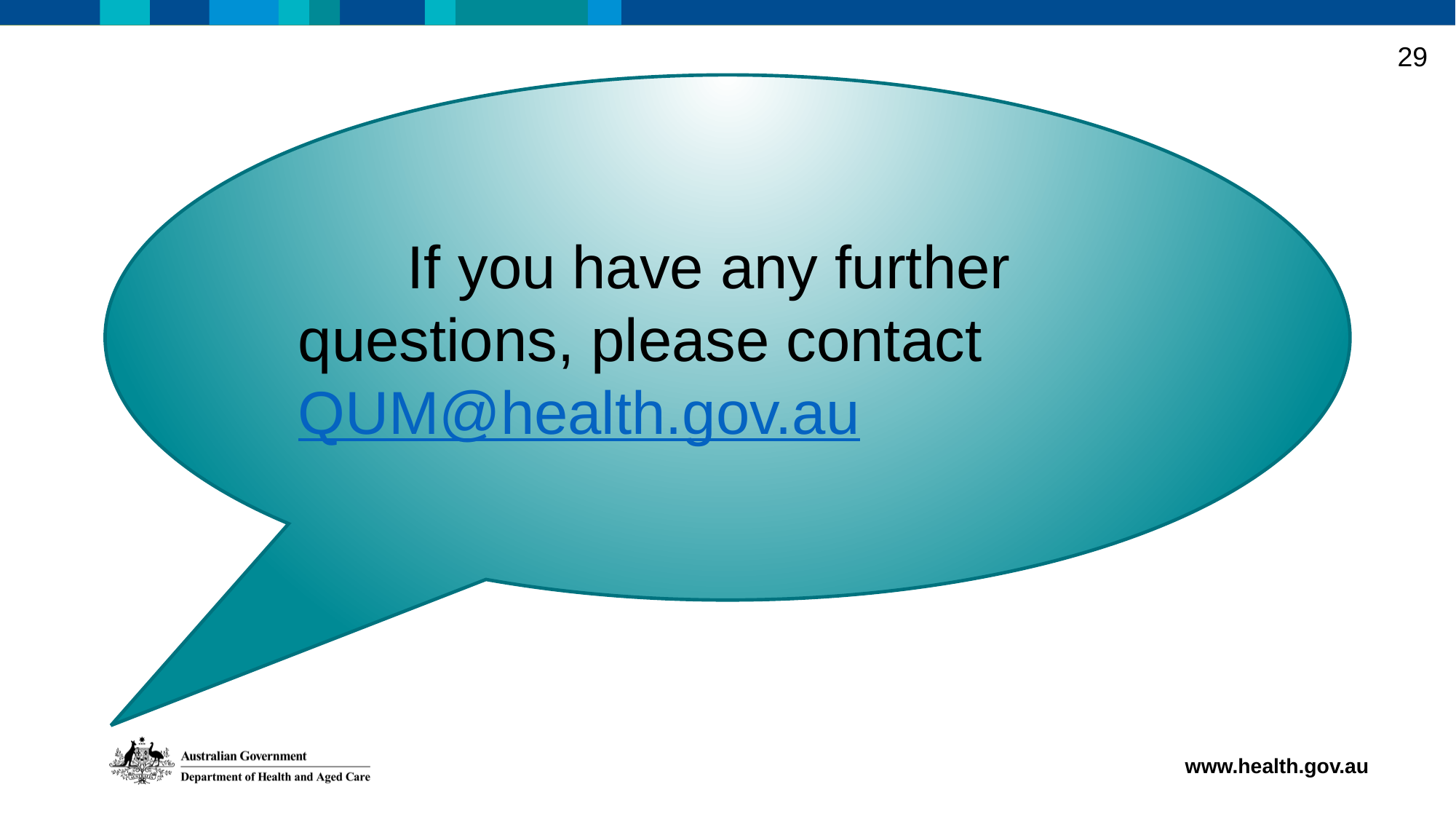

29

	If you have any further 	questions, please contact 	QUM@health.gov.au

www.health.gov.au